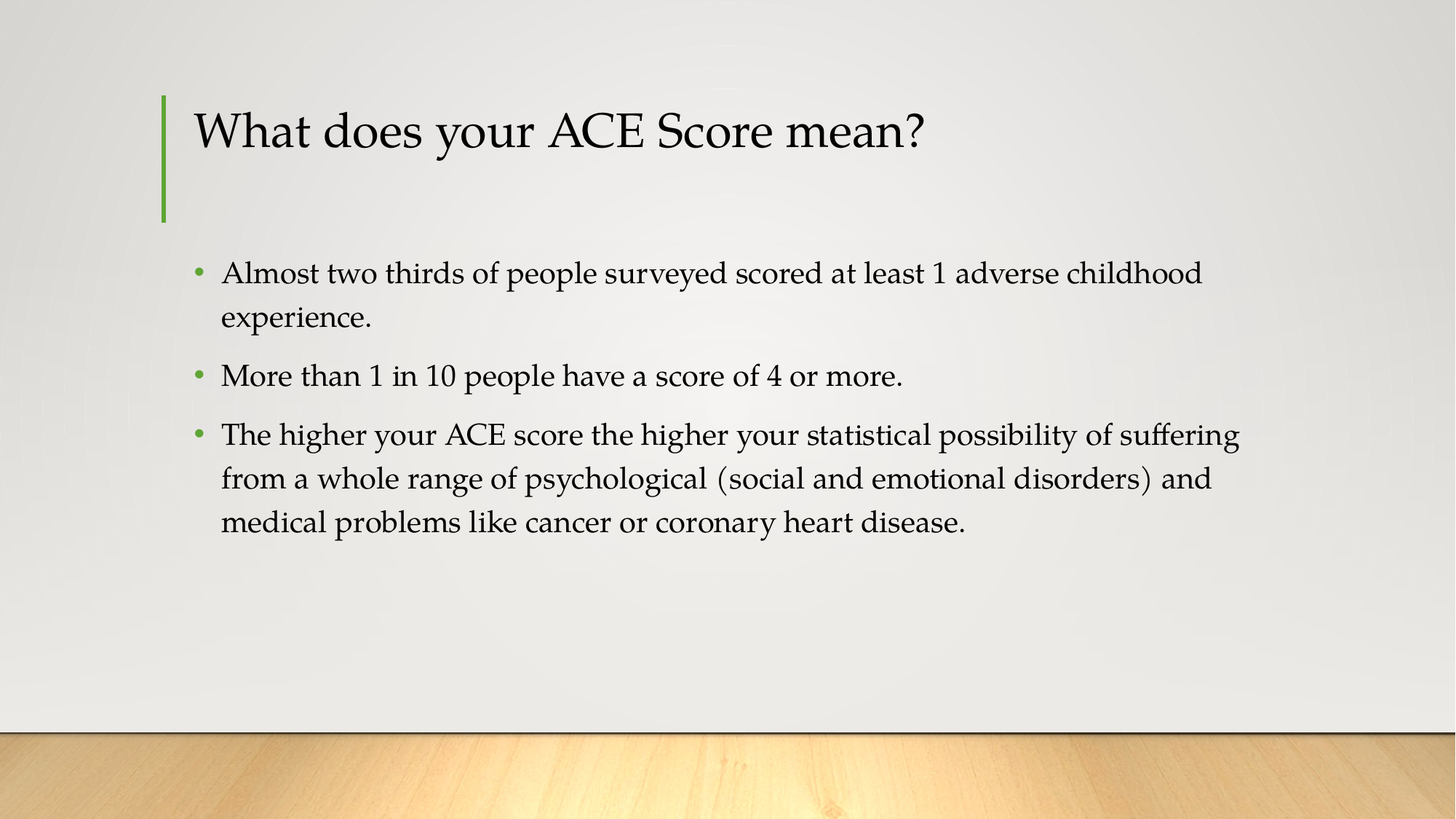

# What does your ACE Score mean?
Almost two thirds of people surveyed scored at least 1 adverse childhood experience.
More than 1 in 10 people have a score of 4 or more.
The higher your ACE score the higher your statistical possibility of suffering from a whole range of psychological (social and emotional disorders) and medical problems like cancer or coronary heart disease.